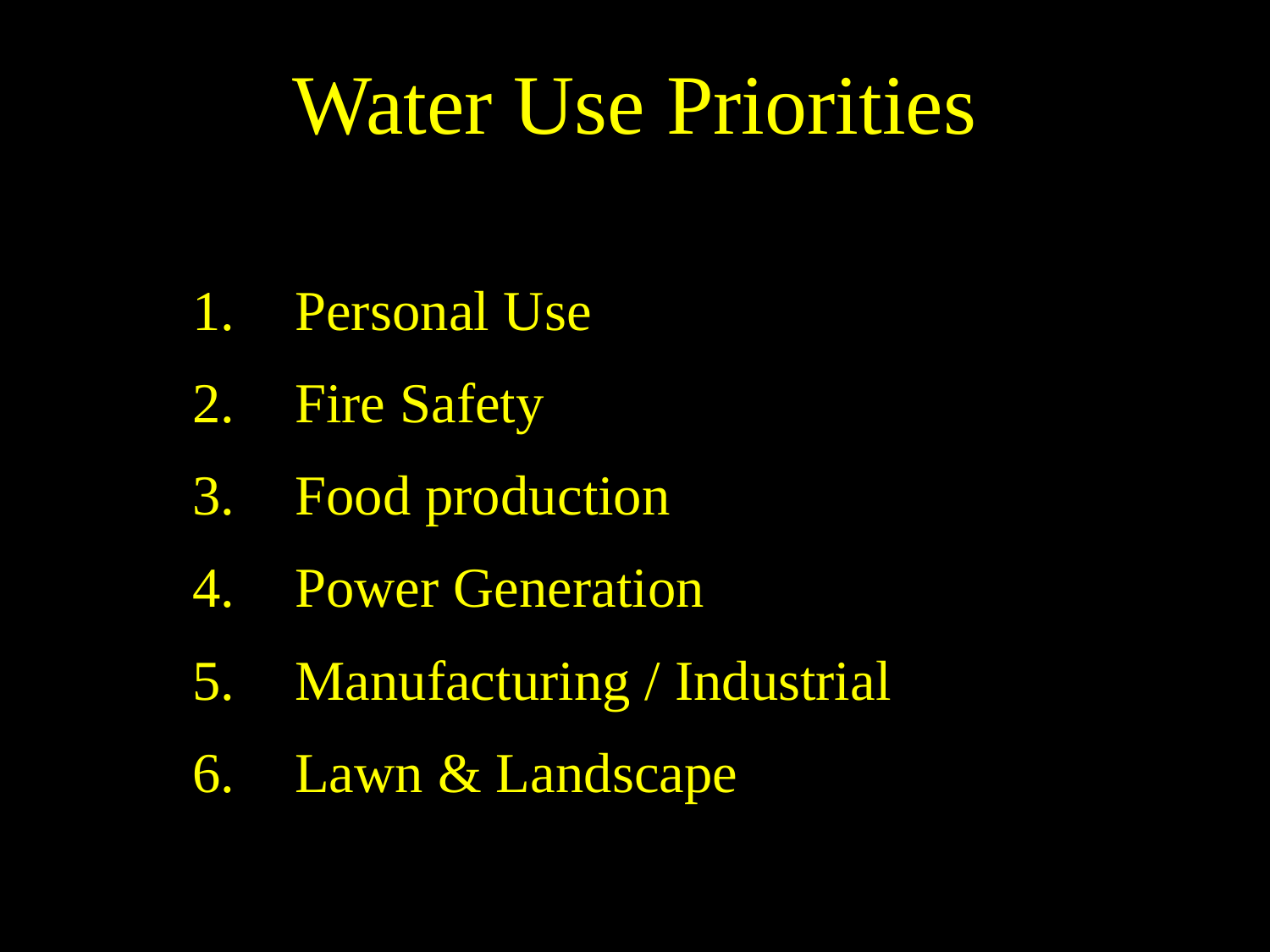

Water Use Priorities
Personal Use
Fire Safety
Food production
Power Generation
Manufacturing / Industrial
Lawn & Landscape